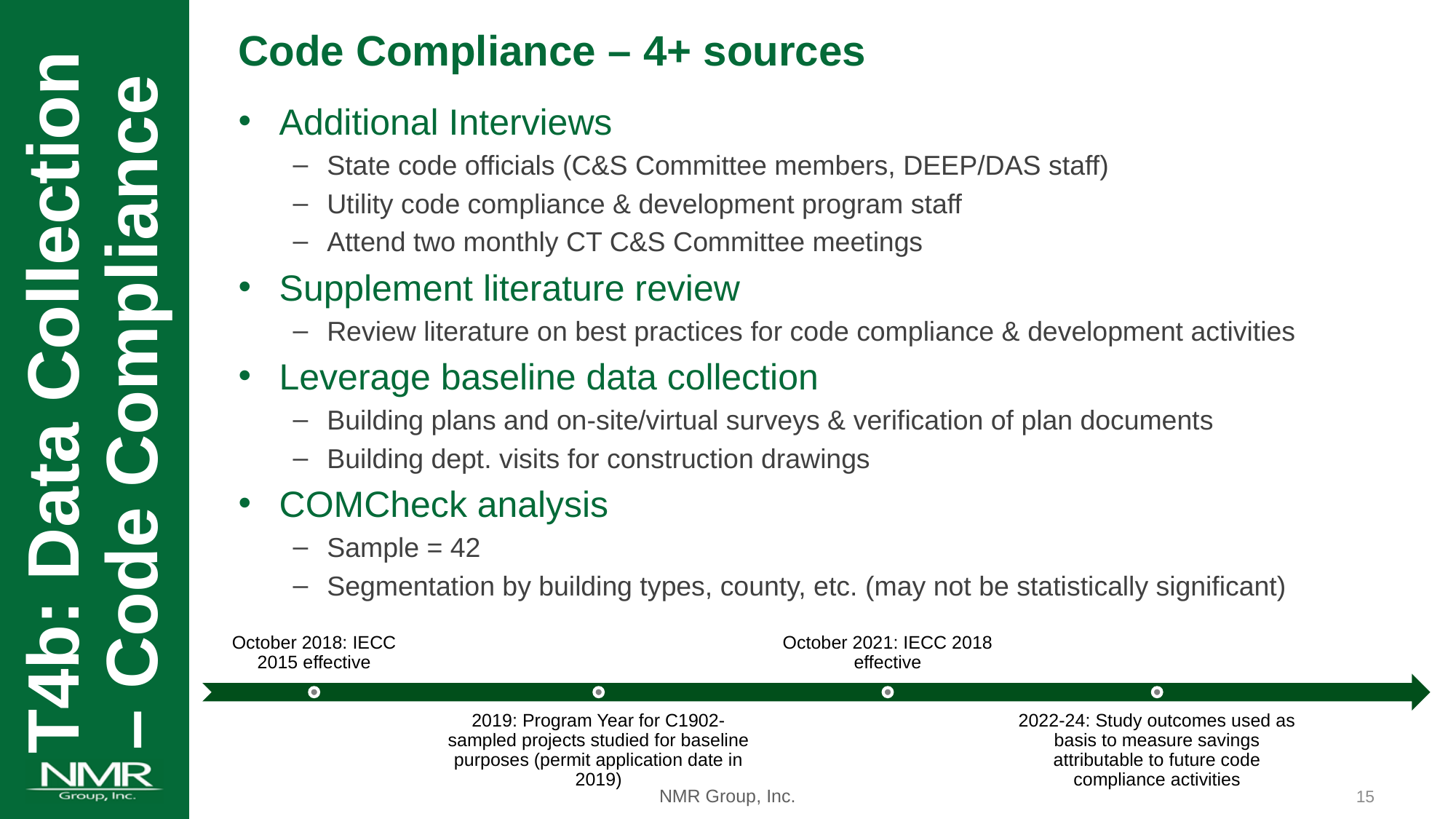

Code Compliance – 4+ sources

Additional Interviews
State code officials (C&S Committee members, DEEP/DAS staff)
Utility code compliance & development program staff
Attend two monthly CT C&S Committee meetings
Supplement literature review
Review literature on best practices for code compliance & development activities
Leverage baseline data collection
Building plans and on-site/virtual surveys & verification of plan documents
Building dept. visits for construction drawings
COMCheck analysis
Sample = 42
Segmentation by building types, county, etc. (may not be statistically significant)

T4b: Data Collection – Code Compliance
October 2018: IECC 2015 effective
2019: Program Year for C1902-sampled projects studied for baseline purposes (permit application date in 2019)
October 2021: IECC 2018 effective
2022-24: Study outcomes used as basis to measure savings attributable to future code compliance activities
15